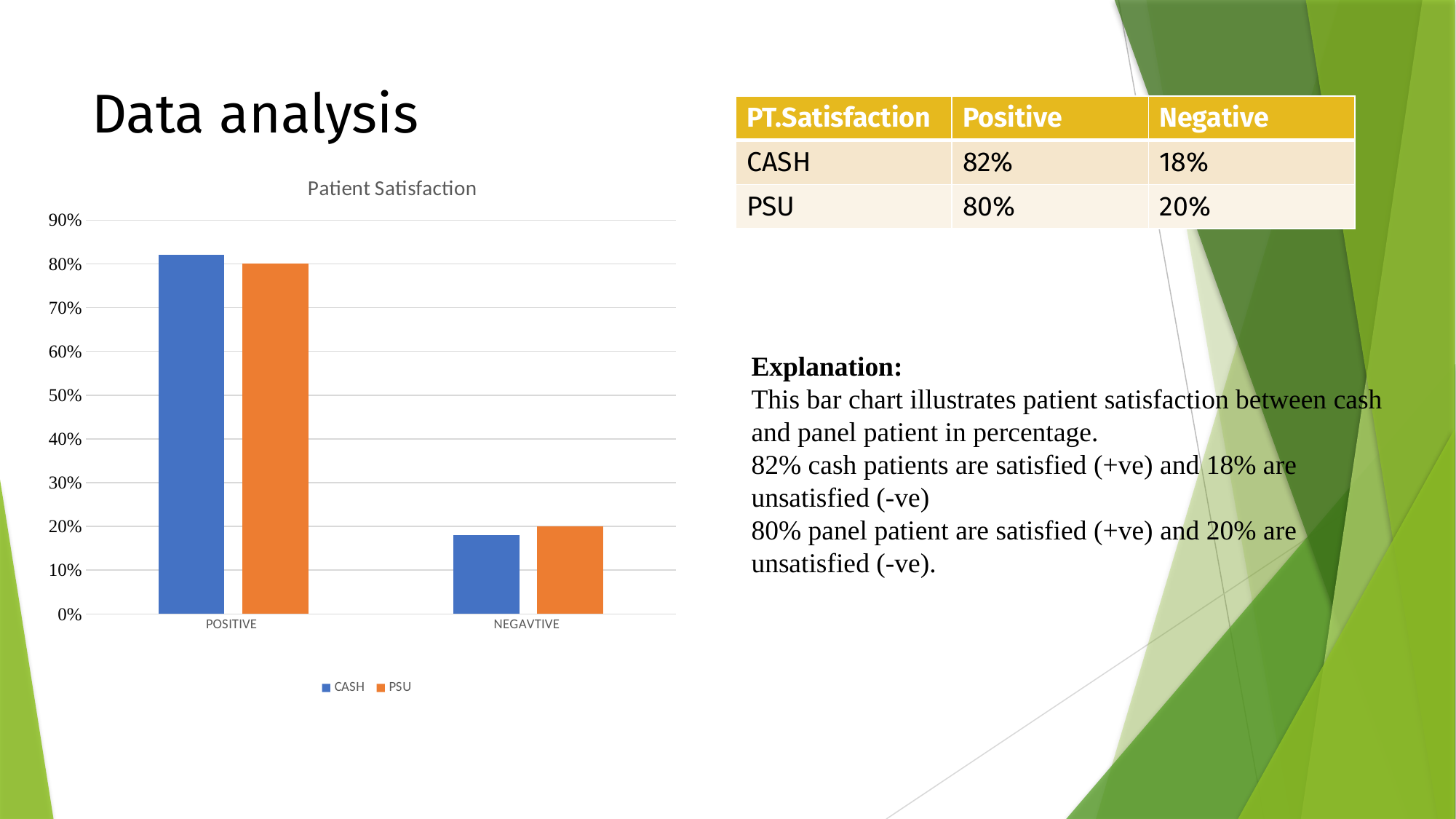

# Data analysis
| PT.Satisfaction | Positive | Negative |
| --- | --- | --- |
| CASH | 82% | 18% |
| PSU | 80% | 20% |

### Chart: Patient Satisfaction

| Category | CASH  | PSU  |
|---|---|---|
| POSITIVE  | 0.82 | 0.8 |
| NEGAVTIVE  | 0.18 | 0.2 |
Explanation:
This bar chart illustrates patient satisfaction between cash and panel patient in percentage.
82% cash patients are satisfied (+ve) and 18% are unsatisfied (-ve)
80% panel patient are satisfied (+ve) and 20% are unsatisfied (-ve).